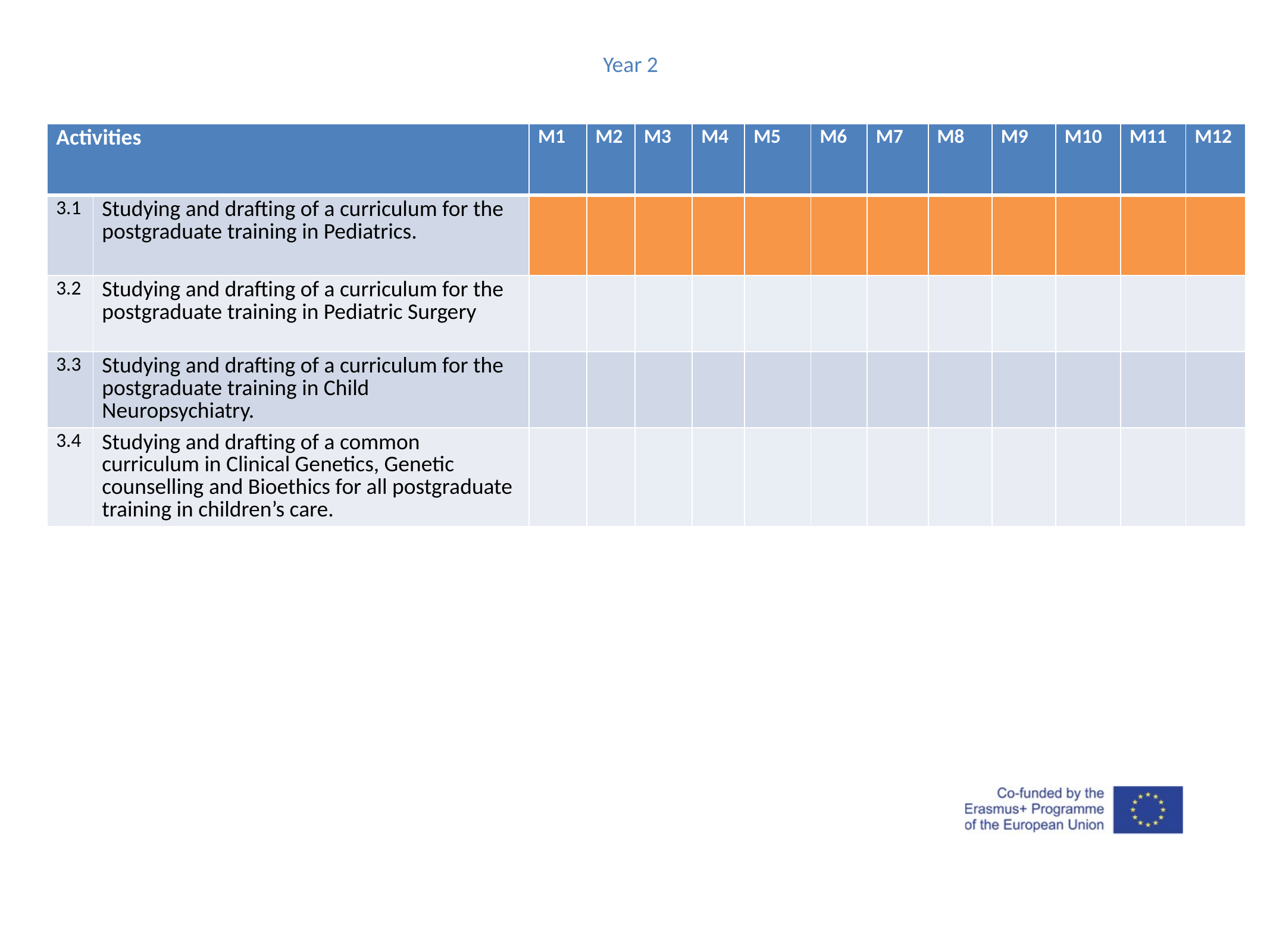

Year 2
| Activities |  | M1 | M2 | M3 | M4 | M5 | M6 | M7 | M8 | M9 | M10 | M11 | M12 |
| --- | --- | --- | --- | --- | --- | --- | --- | --- | --- | --- | --- | --- | --- |
| 3.1 | Studying and drafting of a curriculum for the postgraduate training in Pediatrics. |  |  |  |  |  |  |  |  |  |  |  |  |
| 3.2 | Studying and drafting of a curriculum for the postgraduate training in Pediatric Surgery |  |  |  |  |  |  |  |  |  |  |  |  |
| 3.3 | Studying and drafting of a curriculum for the postgraduate training in Child Neuropsychiatry. |  |  |  |  |  |  |  |  |  |  |  |  |
| 3.4 | Studying and drafting of a common curriculum in Clinical Genetics, Genetic counselling and Bioethics for all postgraduate training in children’s care. |  |  |  |  |  |  |  |  |  |  |  |  |